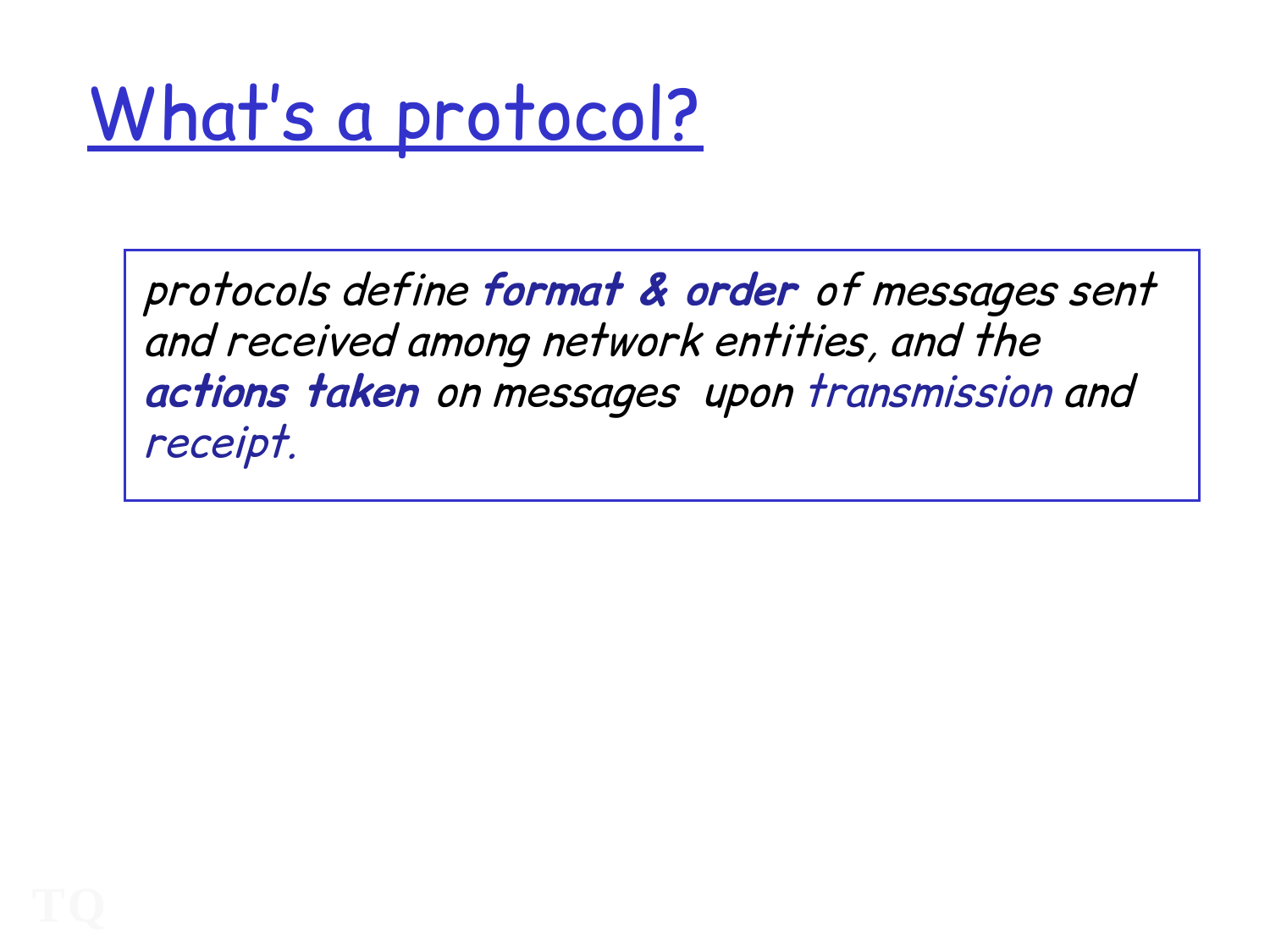

# What’s a protocol?

protocols define format & order of messages sent and received among network entities, and the actions taken on messages  upon transmission and receipt.
TQ